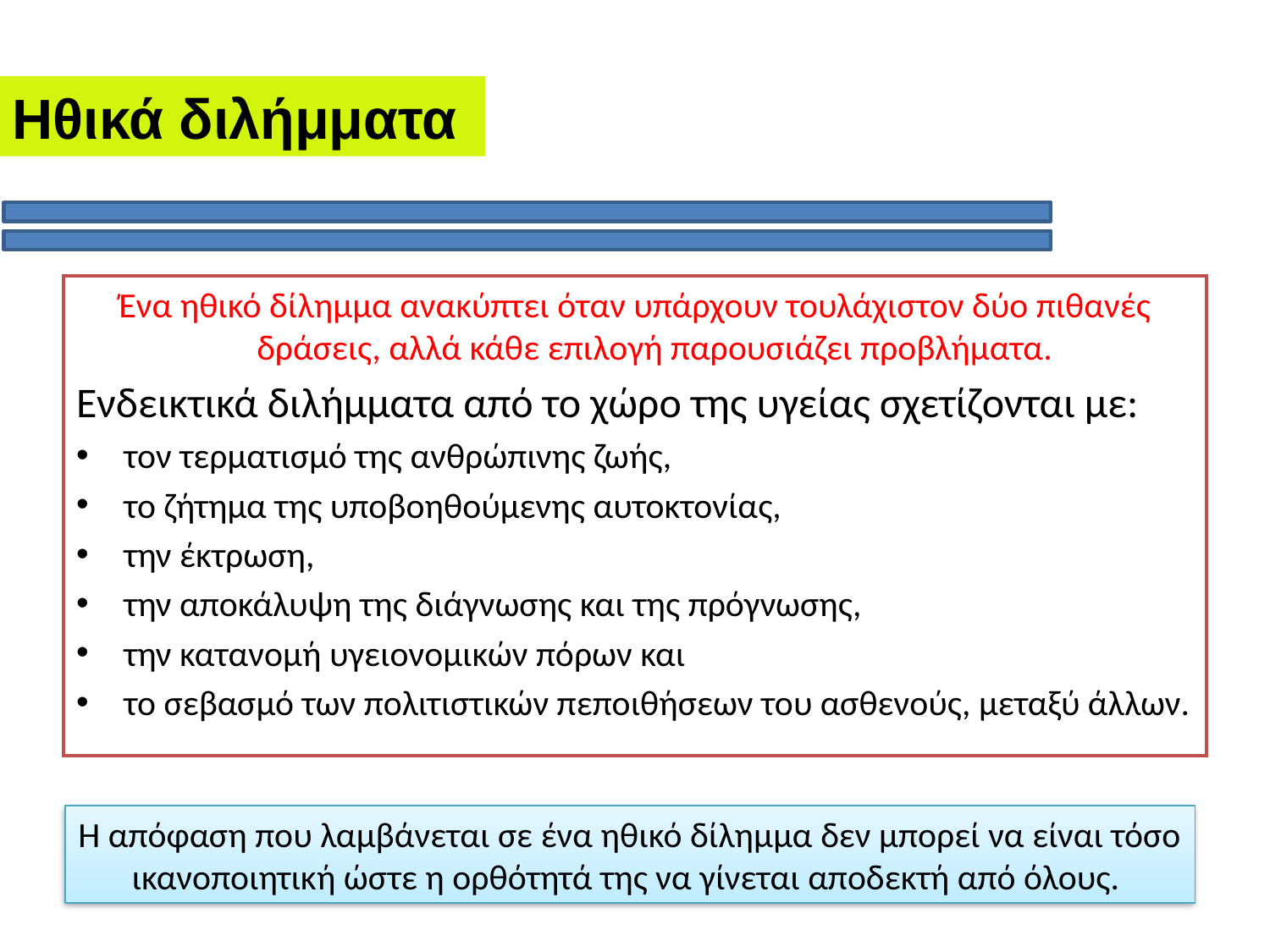

Ηθικά διλήμματα
Ένα ηθικό δίλημμα ανακύπτει όταν υπάρχουν τουλάχιστον δύο πιθανές δράσεις, αλλά κάθε επιλογή παρουσιάζει προβλήματα.
Ενδεικτικά διλήμματα από το χώρο της υγείας σχετίζονται με:
τον τερματισμό της ανθρώπινης ζωής,
το ζήτημα της υποβοηθούμενης αυτοκτονίας,
την έκτρωση,
την αποκάλυψη της διάγνωσης και της πρόγνωσης,
την κατανομή υγειονομικών πόρων και
το σεβασμό των πολιτιστικών πεποιθήσεων του ασθενούς, μεταξύ άλλων.
Η απόφαση που λαμβάνεται σε ένα ηθικό δίλημμα δεν μπορεί να είναι τόσο ικανοποιητική ώστε η ορθότητά της να γίνεται αποδεκτή από όλους.